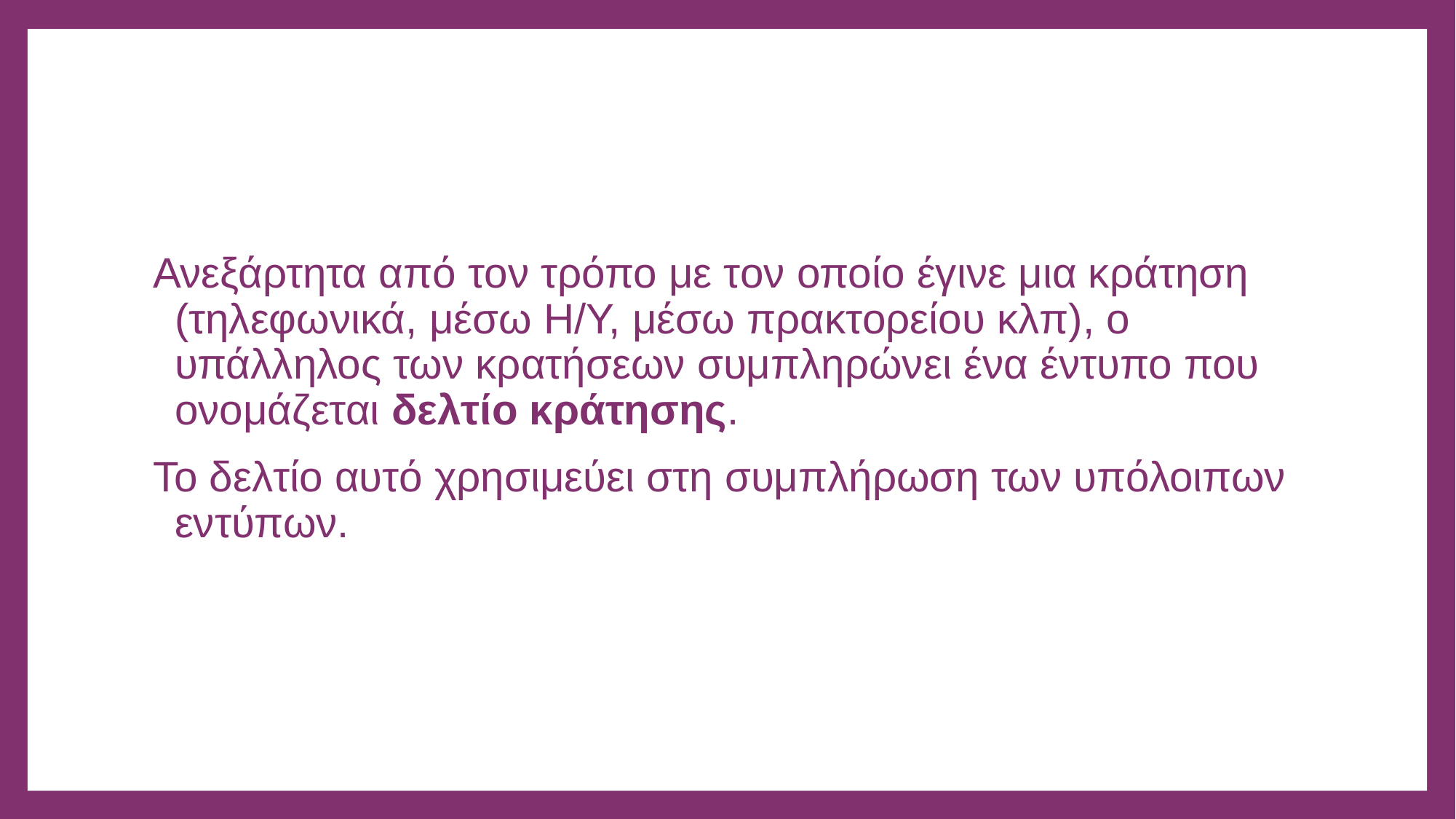

#
Ανεξάρτητα από τον τρόπο με τον οποίο έγινε μια κράτηση (τηλεφωνικά, μέσω Η/Υ, μέσω πρακτορείου κλπ), ο υπάλληλος των κρατήσεων συμπληρώνει ένα έντυπο που ονομάζεται δελτίο κράτησης.
Το δελτίο αυτό χρησιμεύει στη συμπλήρωση των υπόλοιπων εντύπων.